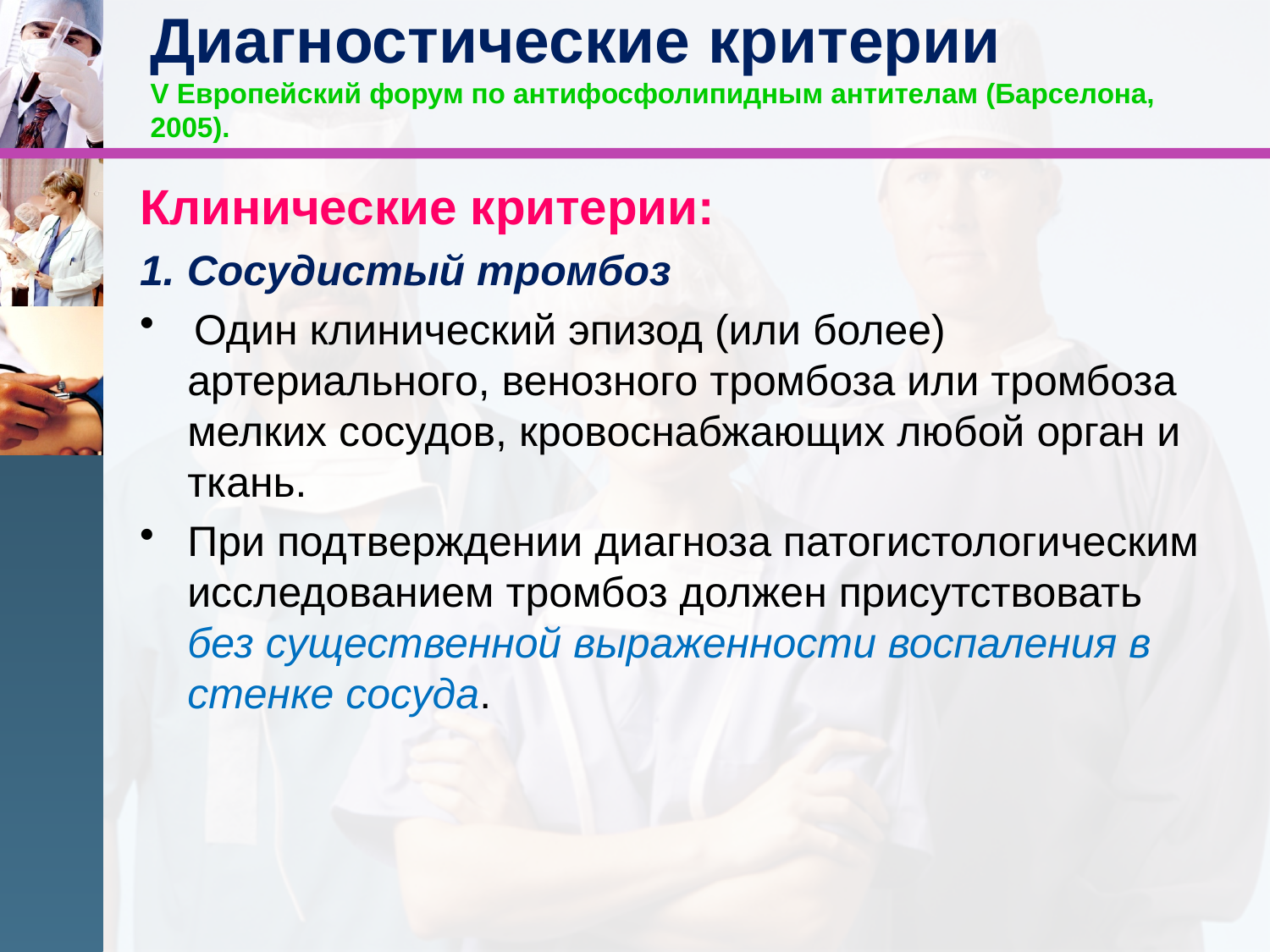

# Диагностические критерии V Европейский форум по антифосфолипидным антителам (Барселона, 2005).
Клинические критерии:
1. Сосудистый тромбоз
 Один клинический эпизод (или более) артериального, венозного тромбоза или тромбоза мелких сосудов, кровоснабжающих любой орган и ткань.
При подтверждении диагноза патогистологическим исследованием тромбоз должен присутствовать без существенной выраженности воспаления в стенке сосуда.